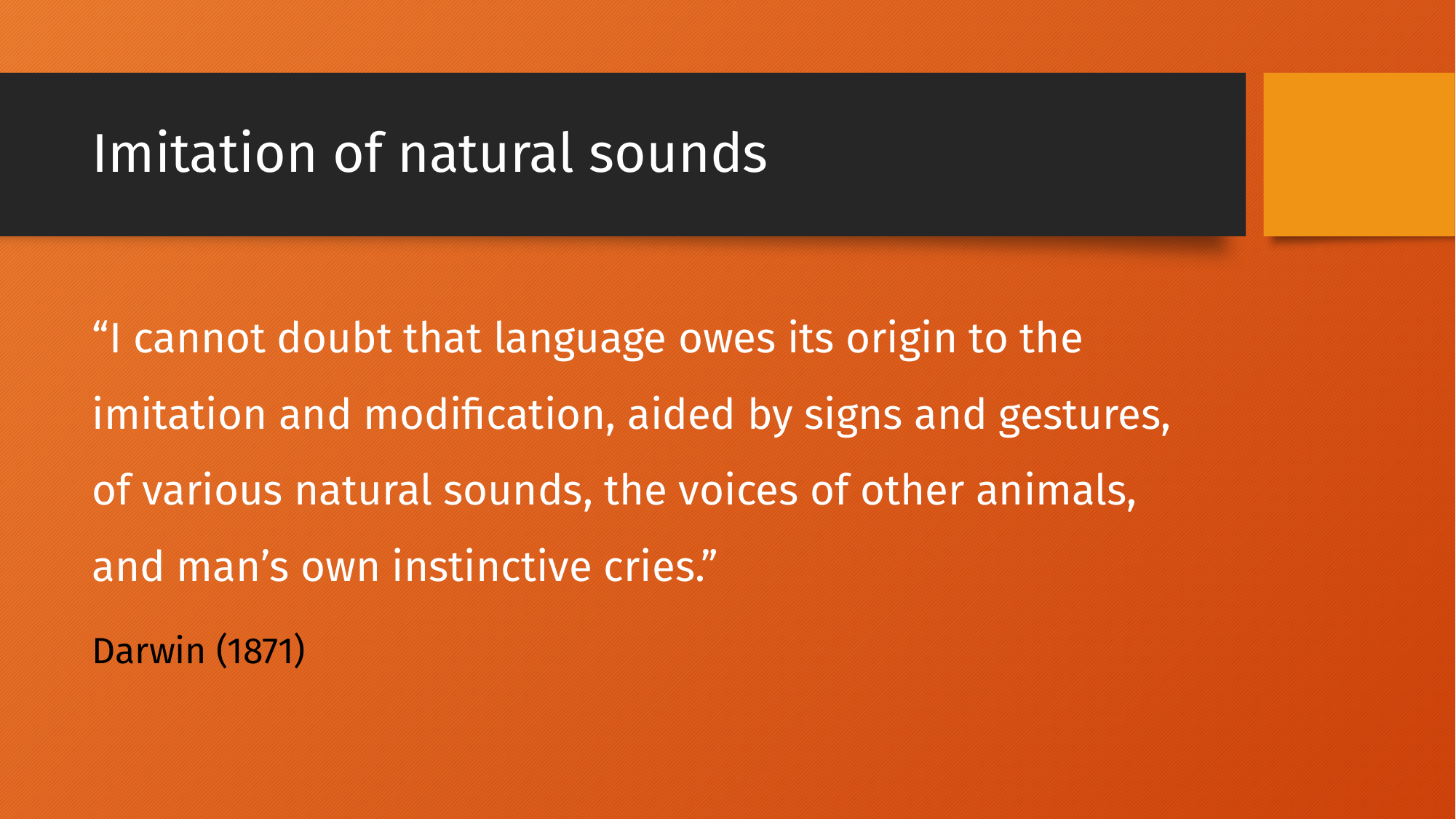

# Imitation of natural sounds
“I cannot doubt that language owes its origin to the imitation and modification, aided by signs and gestures, of various natural sounds, the voices of other animals, and man’s own instinctive cries.”
Darwin (1871)